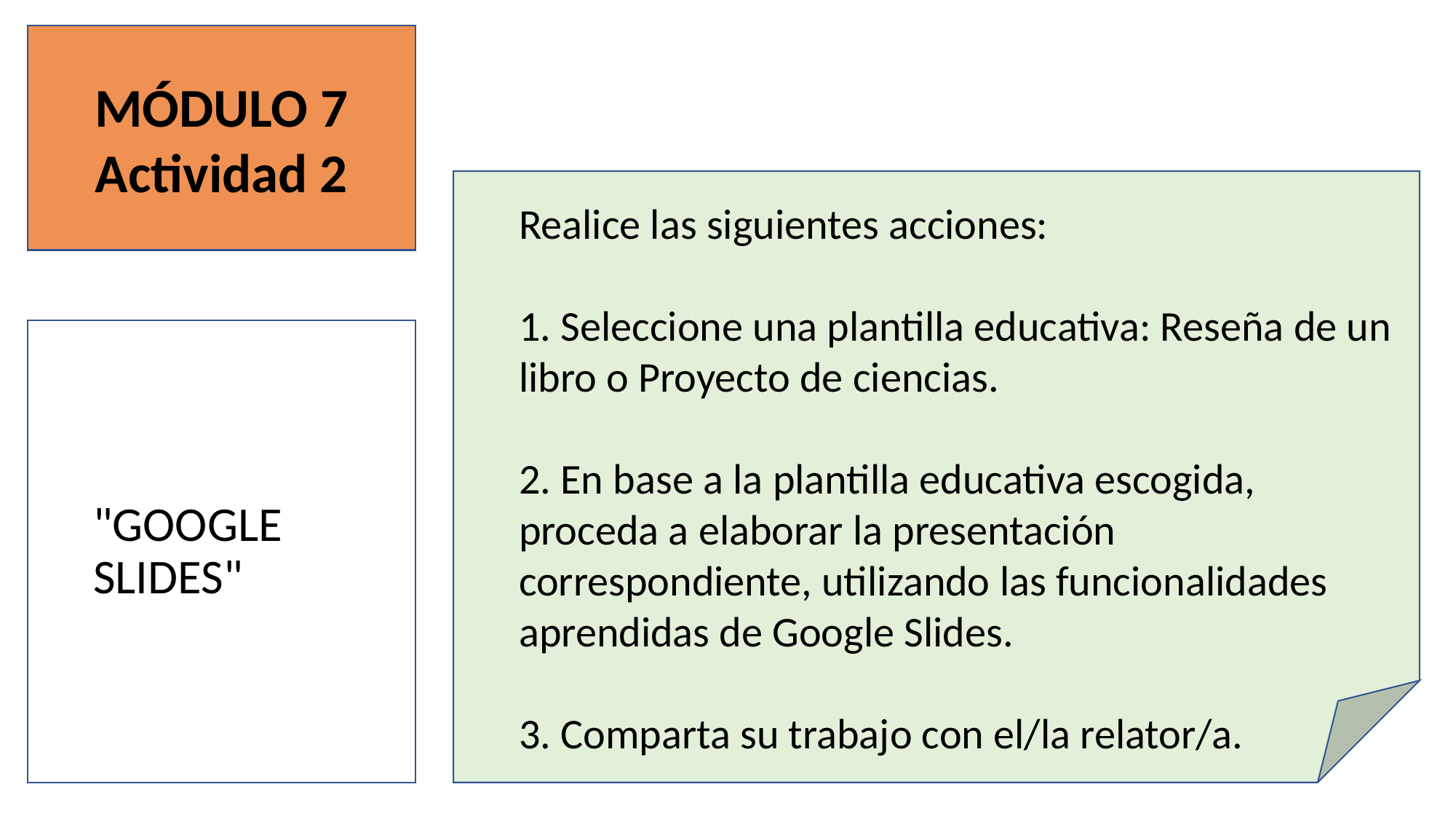

MÓDULO 7
Actividad 2

Realice las siguientes acciones:

1. Seleccione una plantilla educativa: Reseña de un libro o Proyecto de ciencias.

2. En base a la plantilla educativa escogida, proceda a elaborar la presentación correspondiente, utilizando las funcionalidades aprendidas de Google Slides.

3. Comparta su trabajo con el/la relator/a.
"GOOGLE
SLIDES"